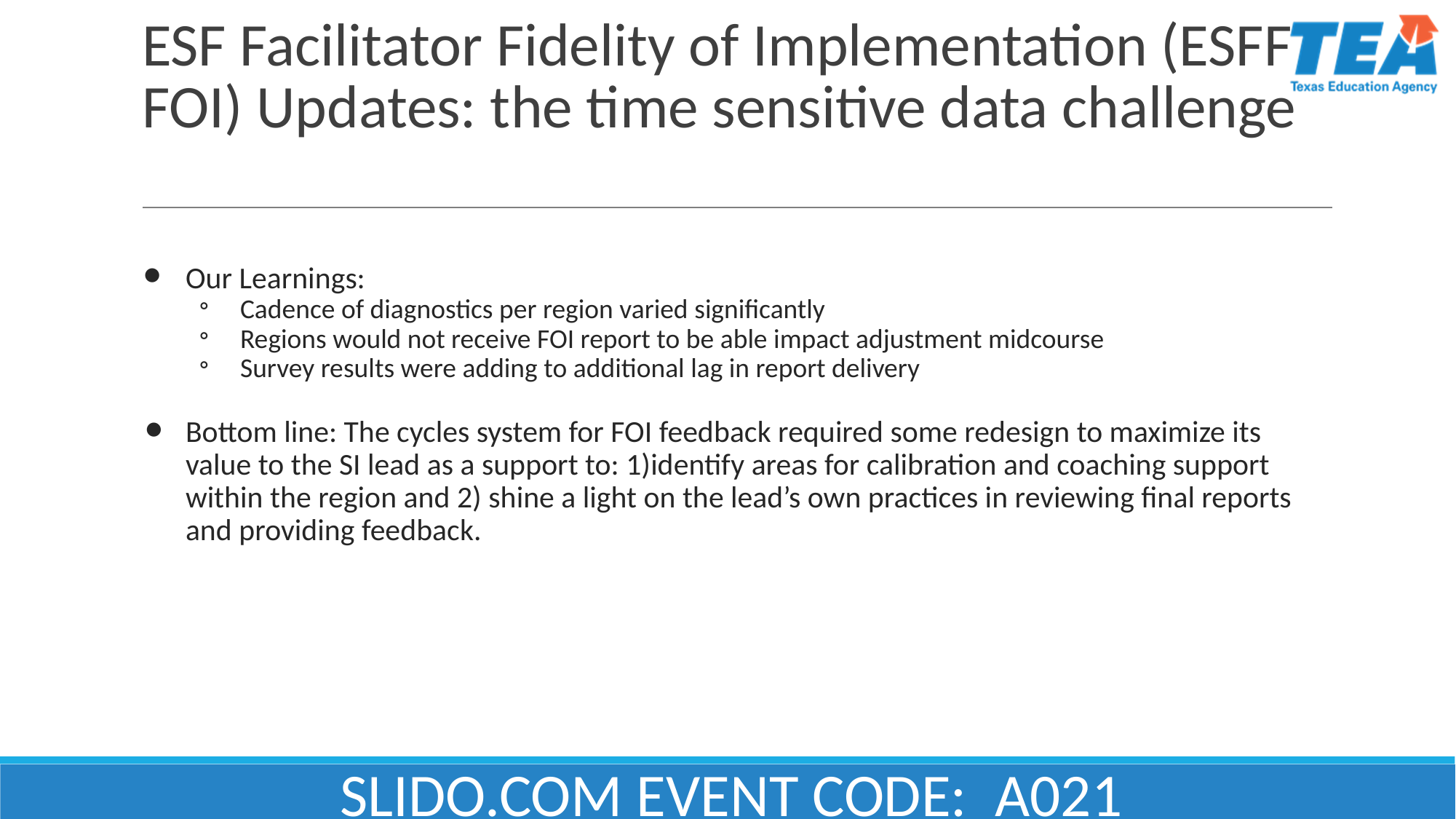

# ESF Facilitator Fidelity of Implementation (ESFF FOI) Updates: the time sensitive data challenge

Our Learnings:
Cadence of diagnostics per region varied significantly
Regions would not receive FOI report to be able impact adjustment midcourse
Survey results were adding to additional lag in report delivery

Bottom line: The cycles system for FOI feedback required some redesign to maximize its value to the SI lead as a support to: 1)identify areas for calibration and coaching support within the region and 2) shine a light on the lead’s own practices in reviewing final reports and providing feedback.
SLIDO.COM EVENT CODE:  A021